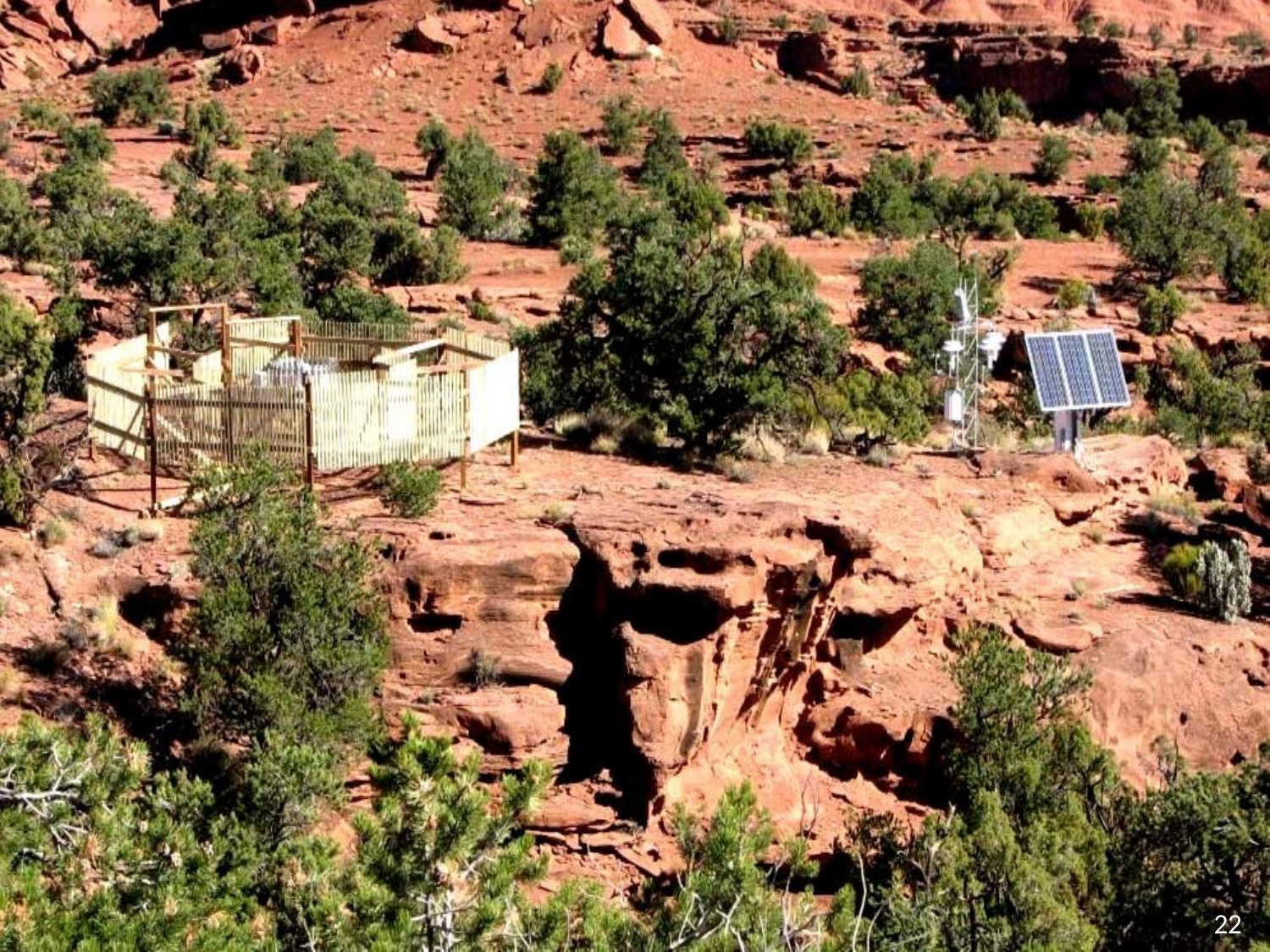

22
22
ARL Science Review, June 21-23, 2016